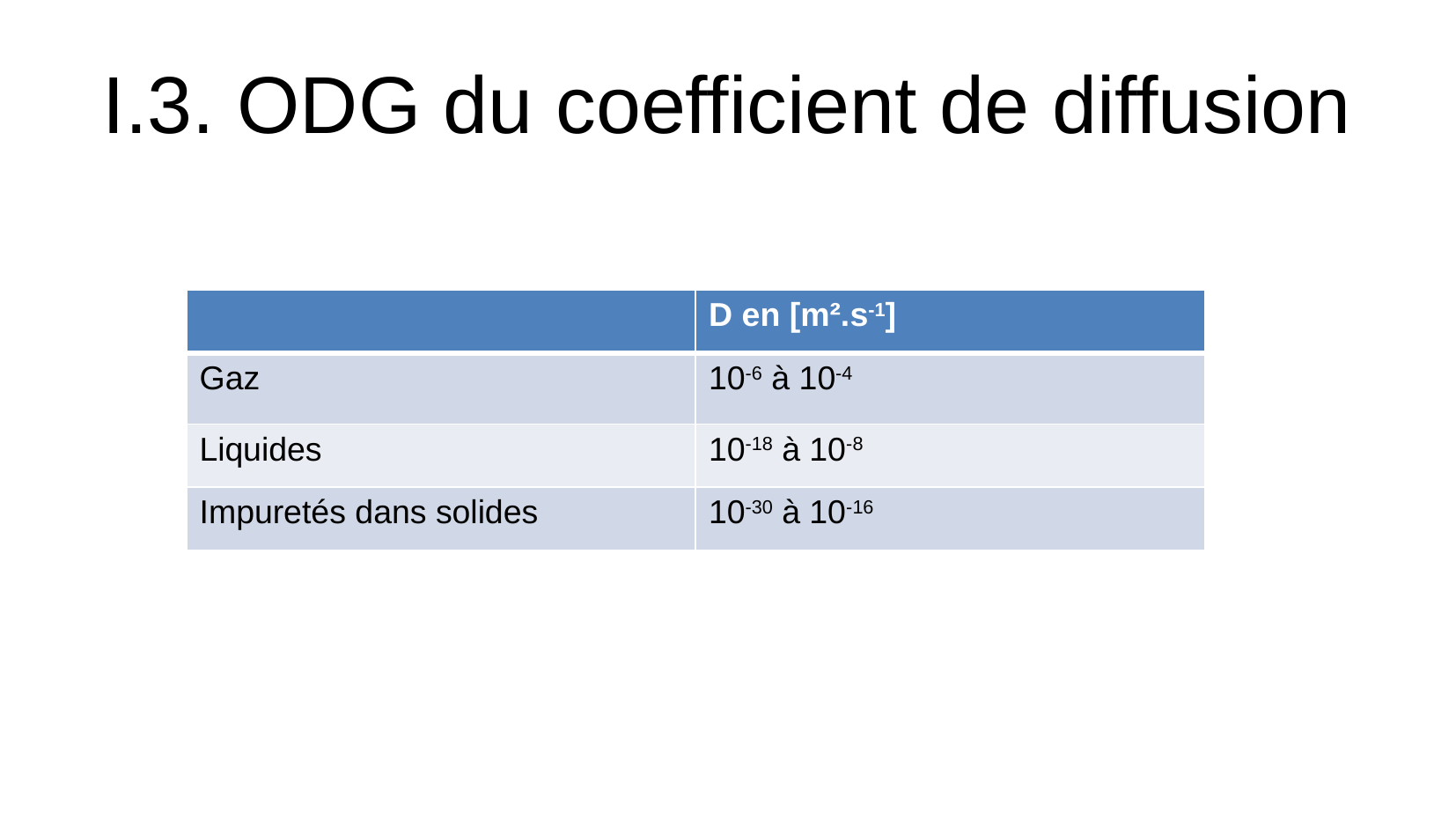

I.3. ODG du coefficient de diffusion
|  | D en [m².s-1] |
| --- | --- |
| Gaz | 10-6 à 10-4 |
| Liquides | 10-18 à 10-8 |
| Impuretés dans solides | 10-30 à 10-16 |